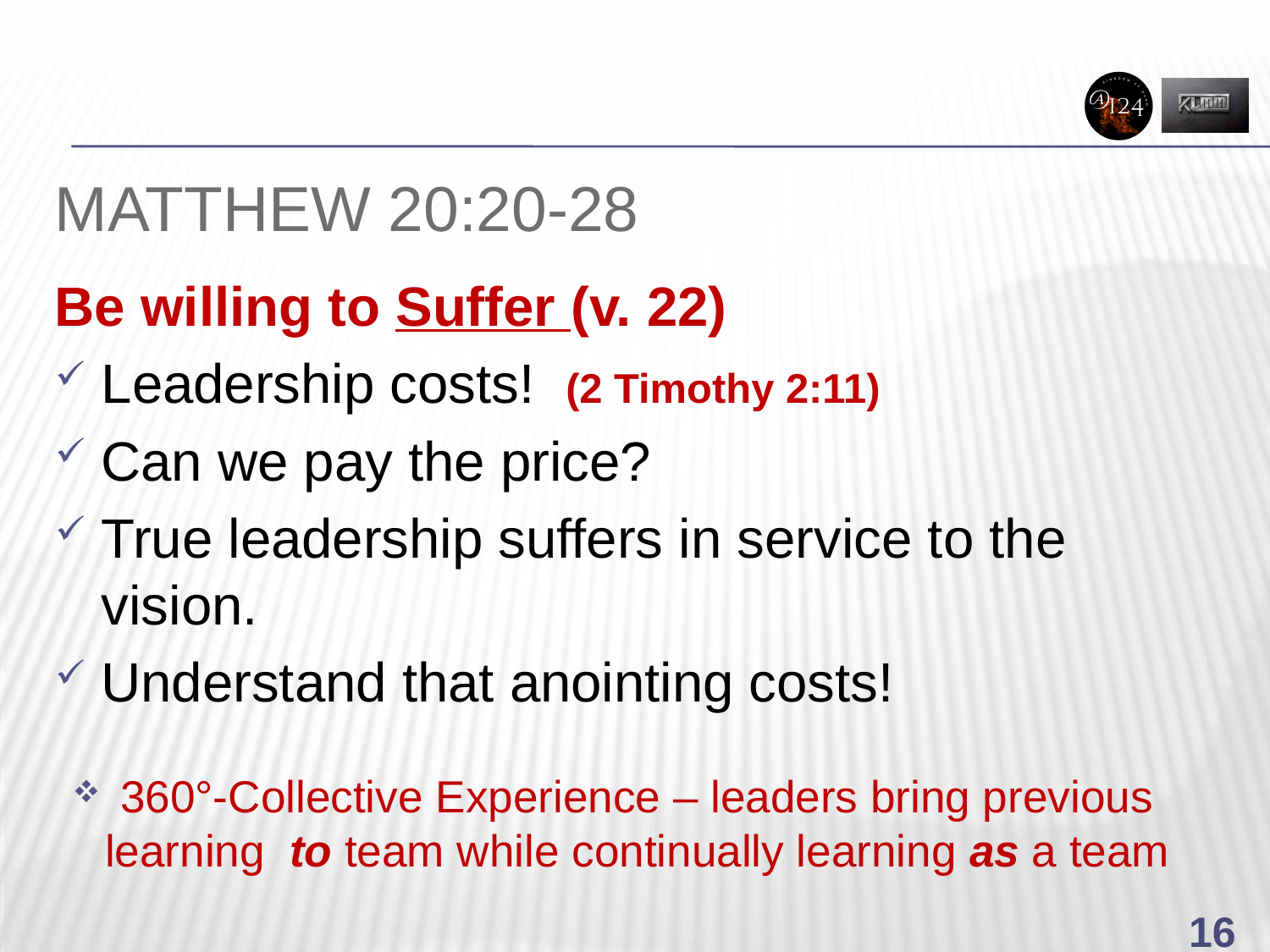

# Matthew 20:20-28
Be willing to Suffer (v. 22)
Leadership costs!  (2 Timothy 2:11)
Can we pay the price?
True leadership suffers in service to the vision.
Understand that anointing costs!

360°-Collective Experience – leaders bring previous learning  to team while continually learning as a team

16